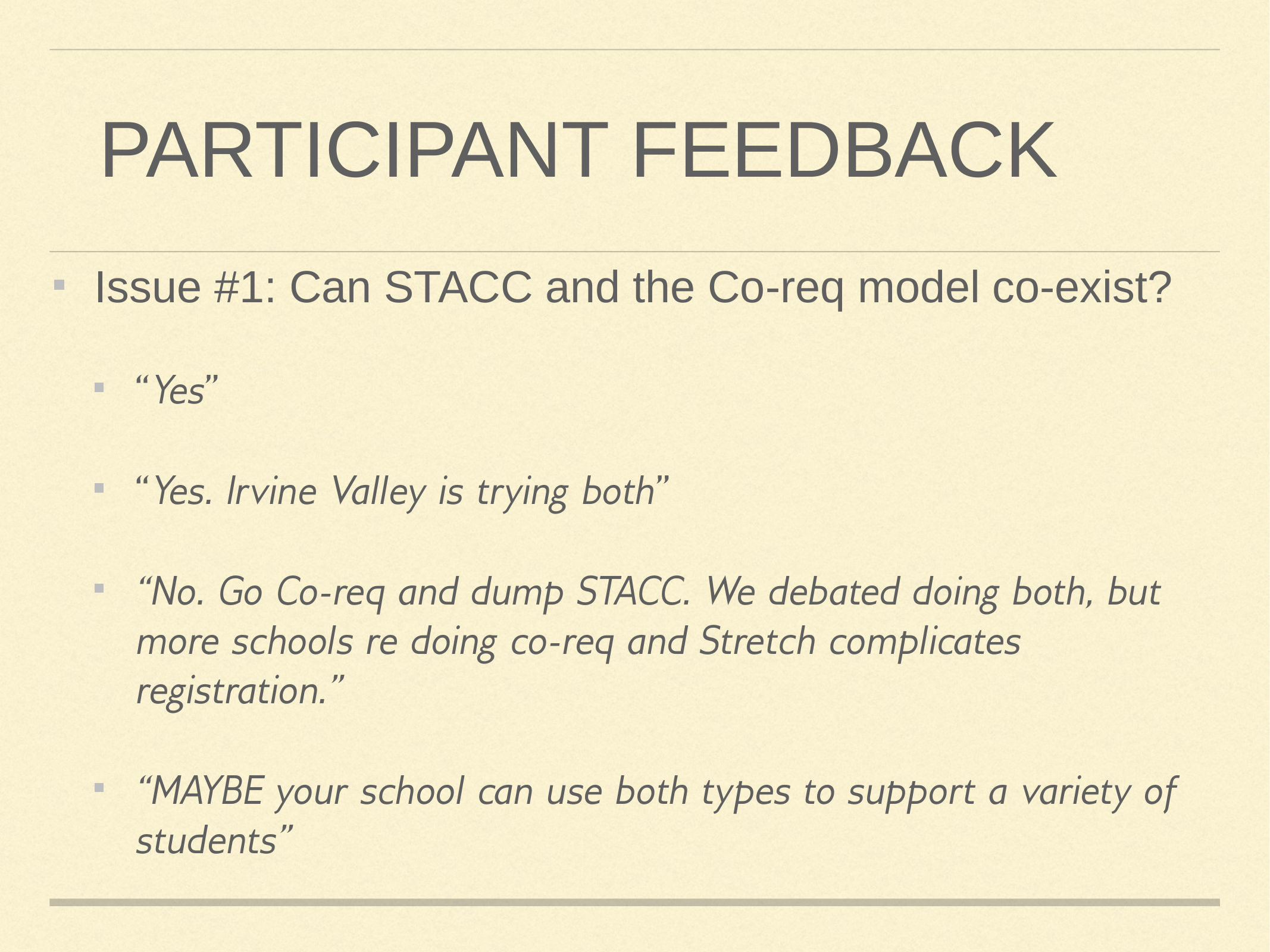

# Participant Feedback
Issue #1: Can STACC and the Co-req model co-exist?
“Yes”
“Yes. Irvine Valley is trying both”
“No. Go Co-req and dump STACC. We debated doing both, but more schools re doing co-req and Stretch complicates registration.”
“MAYBE your school can use both types to support a variety of students”